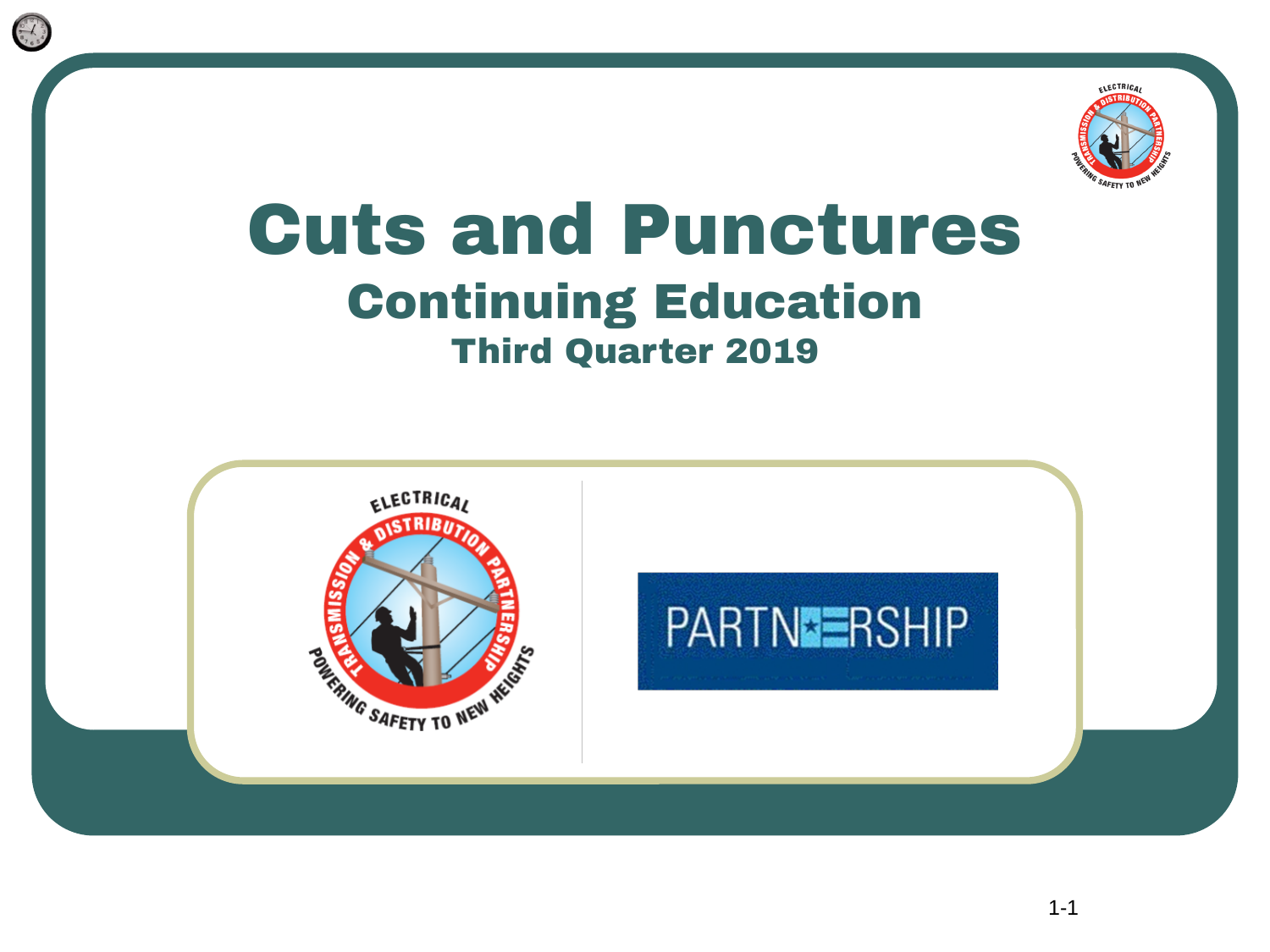

# Cuts and Punctures Continuing Education Third Quarter 2019
1-1